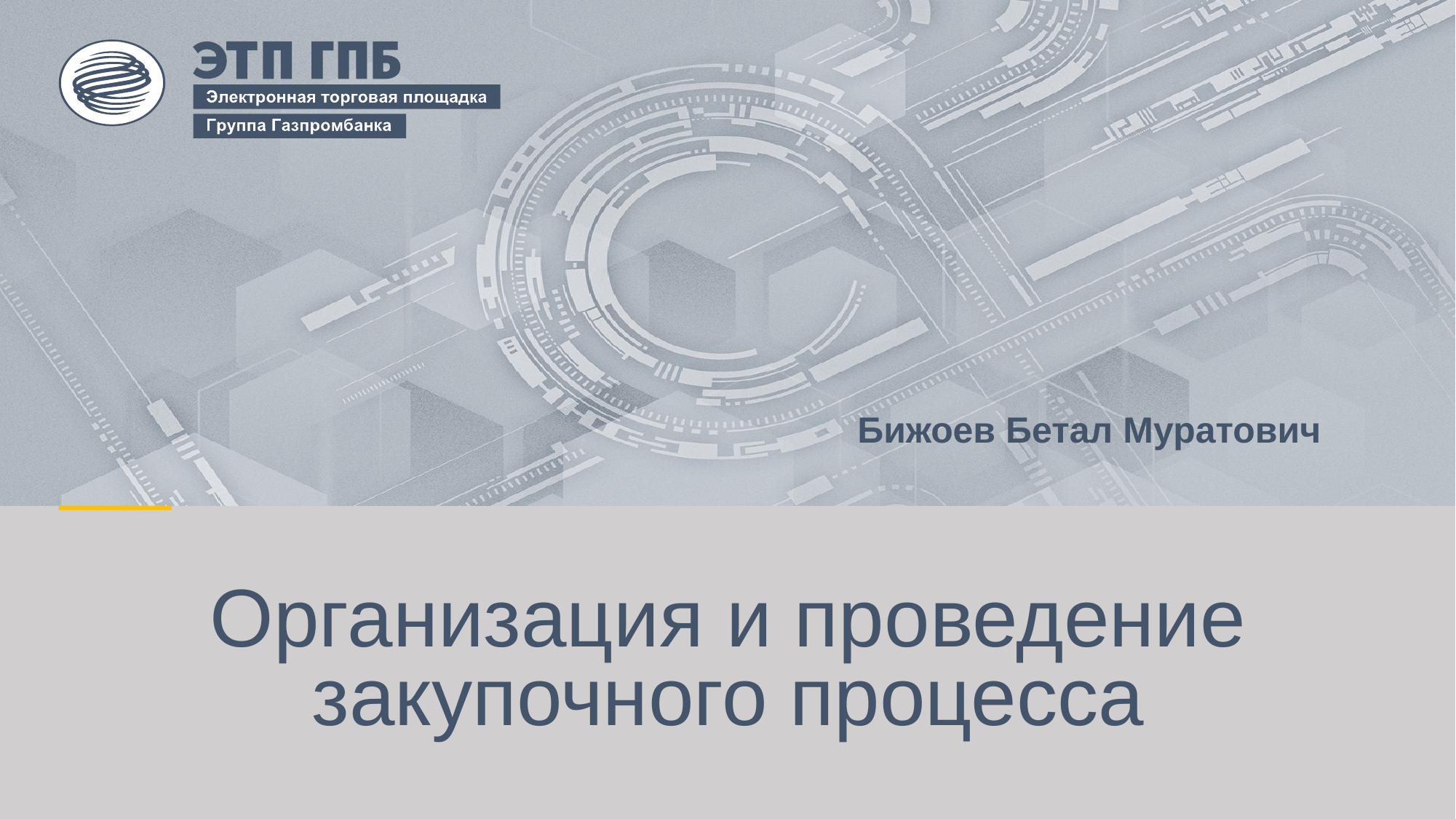

Бижоев Бетал Муратович
# Организация и проведение закупочного процесса